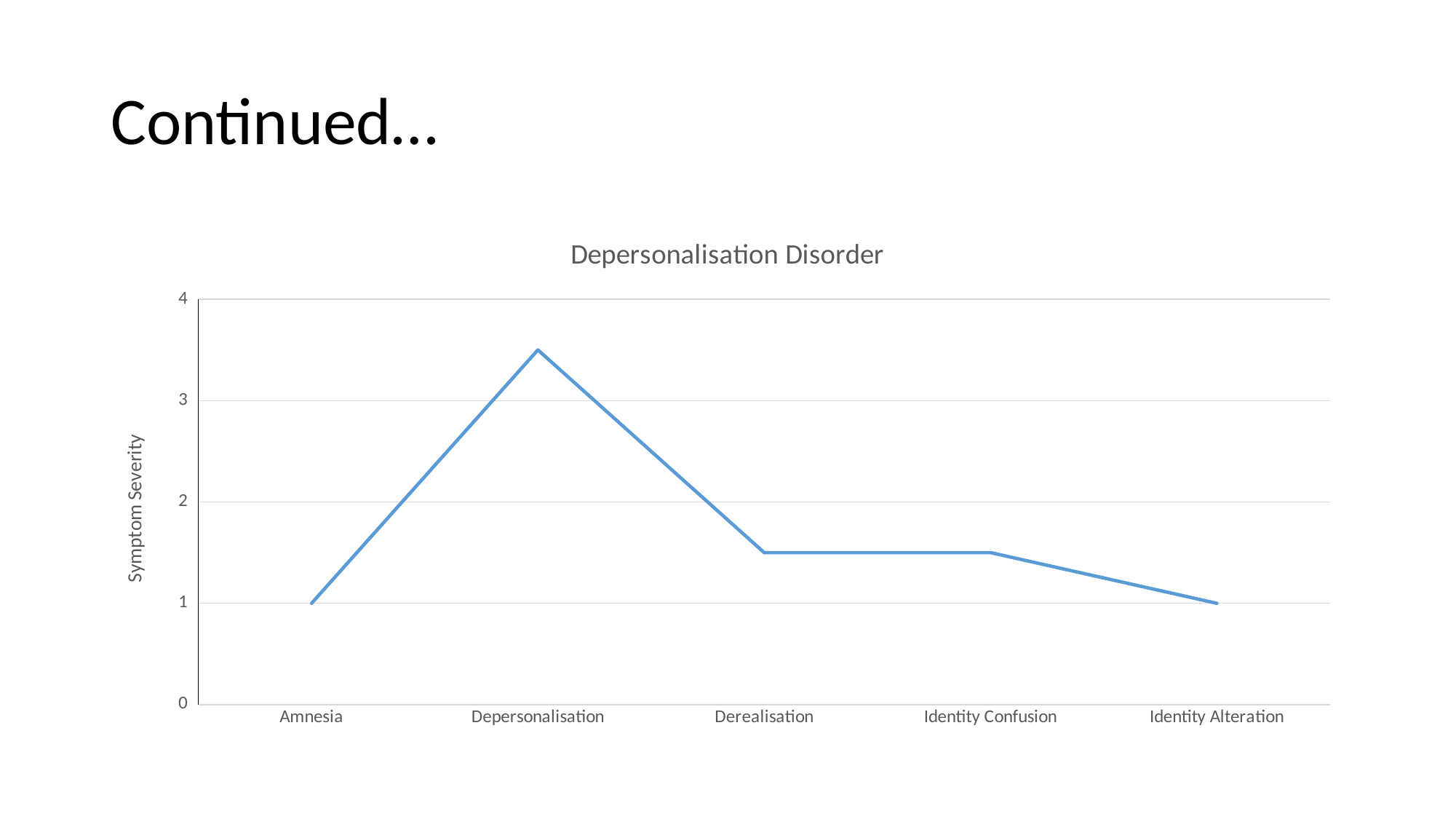

# Continued…

### Chart: Depersonalisation Disorder

| Category | Severity  (1=None, 4=Severe) |
|---|---|
| Amnesia | 1.0 |
| Depersonalisation | 3.5 |
| Derealisation | 1.5 |
| Identity Confusion | 1.5 |
| Identity Alteration | 1.0 |